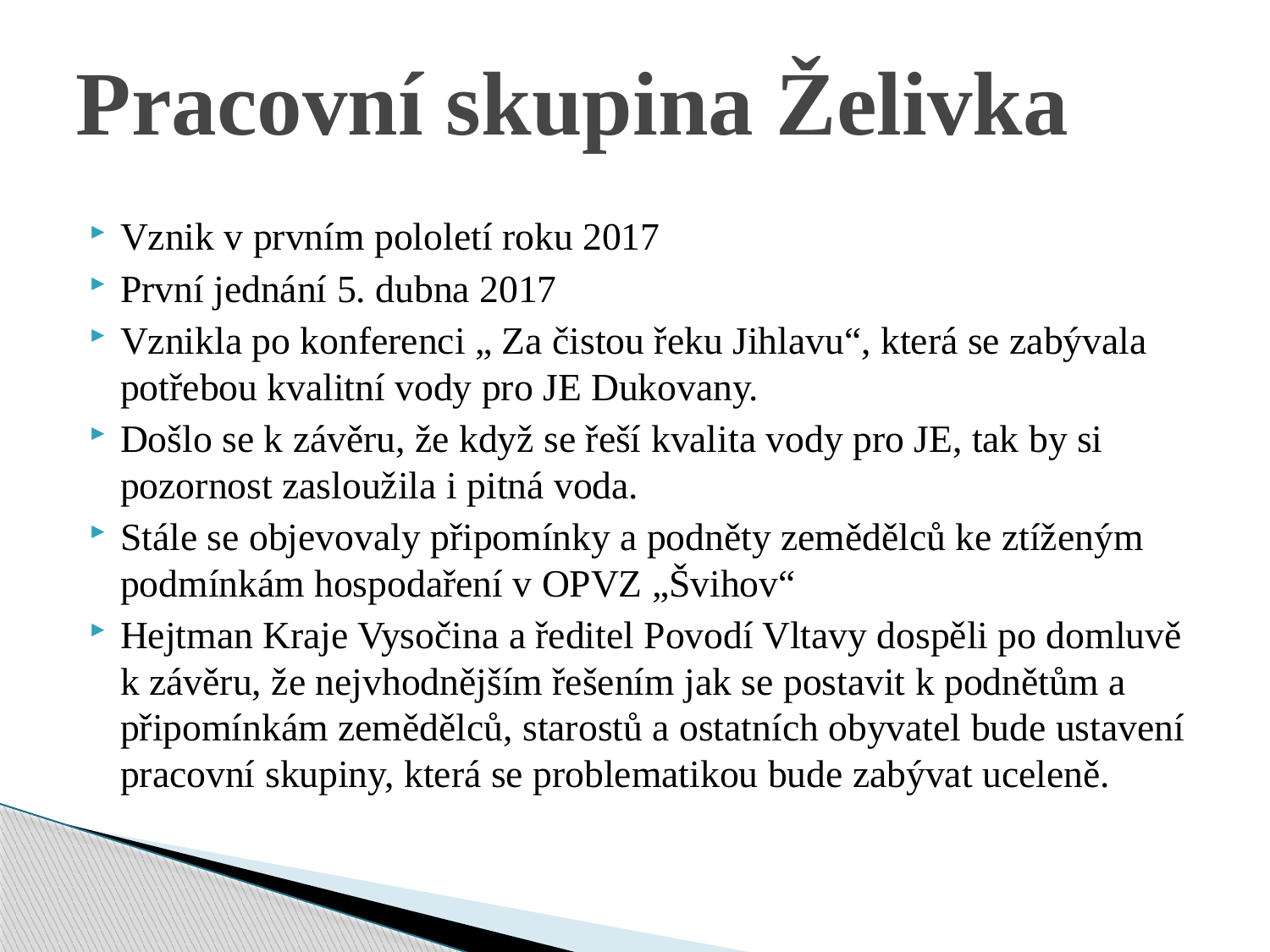

# Pracovní skupina Želivka
Vznik v prvním pololetí roku 2017
První jednání 5. dubna 2017
Vznikla po konferenci „ Za čistou řeku Jihlavu“, která se zabývala potřebou kvalitní vody pro JE Dukovany.
Došlo se k závěru, že když se řeší kvalita vody pro JE, tak by si pozornost zasloužila i pitná voda.
Stále se objevovaly připomínky a podněty zemědělců ke ztíženým podmínkám hospodaření v OPVZ „Švihov“
Hejtman Kraje Vysočina a ředitel Povodí Vltavy dospěli po domluvě k závěru, že nejvhodnějším řešením jak se postavit k podnětům a připomínkám zemědělců, starostů a ostatních obyvatel bude ustavení pracovní skupiny, která se problematikou bude zabývat uceleně.